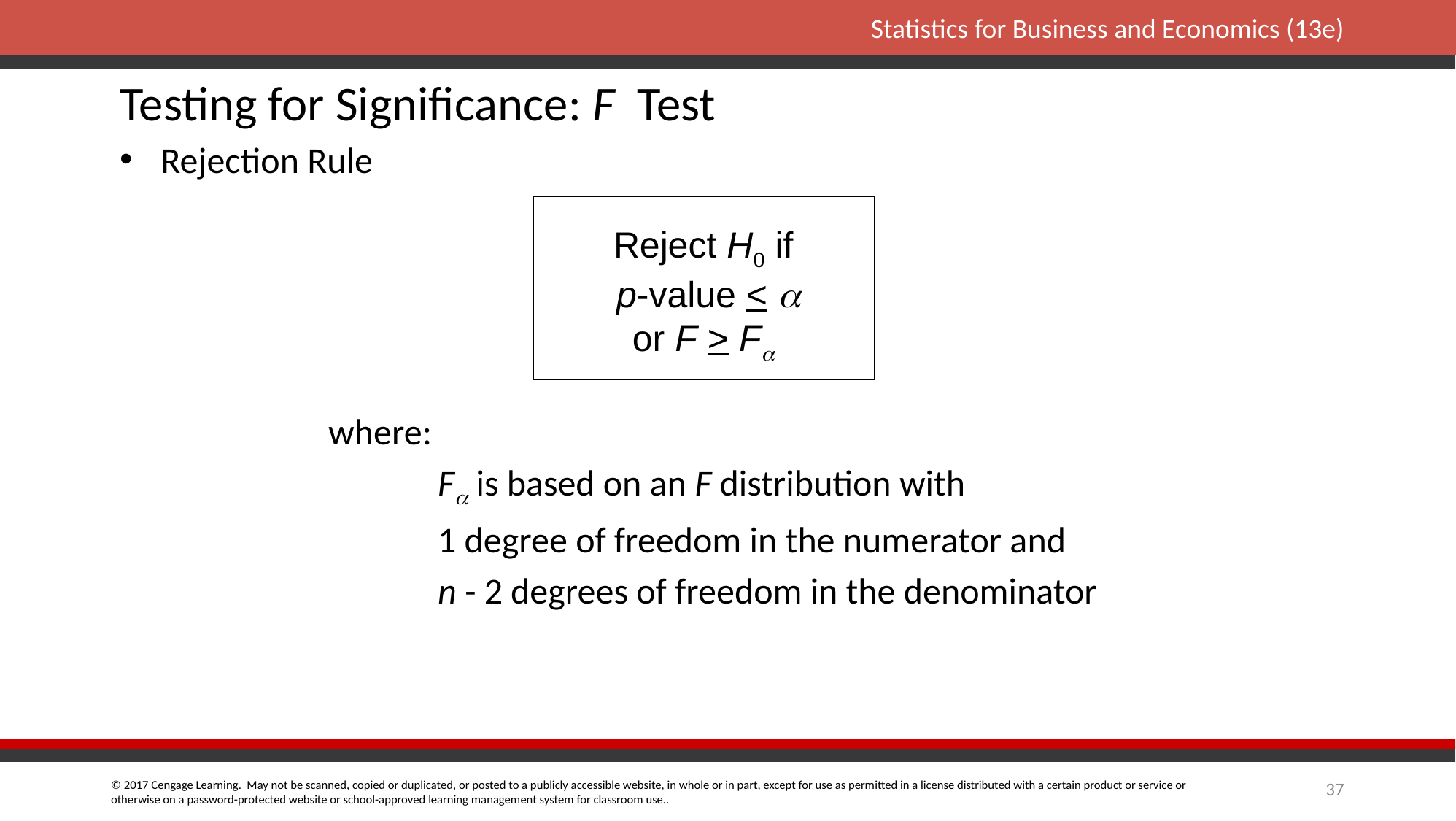

Testing for Significance: F  Test
Rejection Rule

Reject H0 if
 p-value < α
or F > Fα
where:
	Fα is based on an F distribution with
	1 degree of freedom in the numerator and
	n - 2 degrees of freedom in the denominator
37